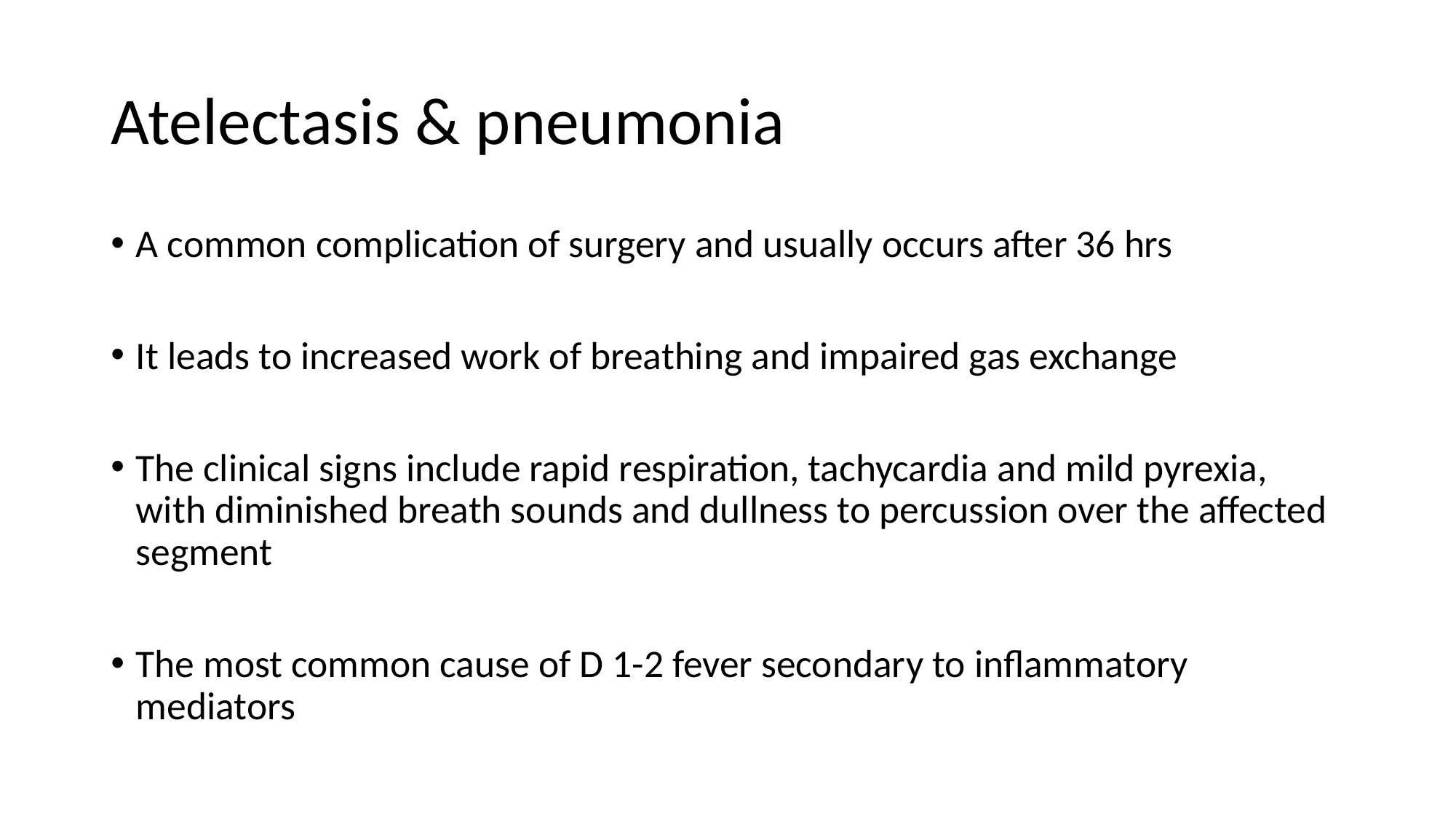

# Atelectasis & pneumonia
A common complication of surgery and usually occurs after 36 hrs

It leads to increased work of breathing and impaired gas exchange

The clinical signs include rapid respiration, tachycardia and mild pyrexia, with diminished breath sounds and dullness to percussion over the affected segment

The most common cause of D 1-2 fever secondary to inflammatory mediators